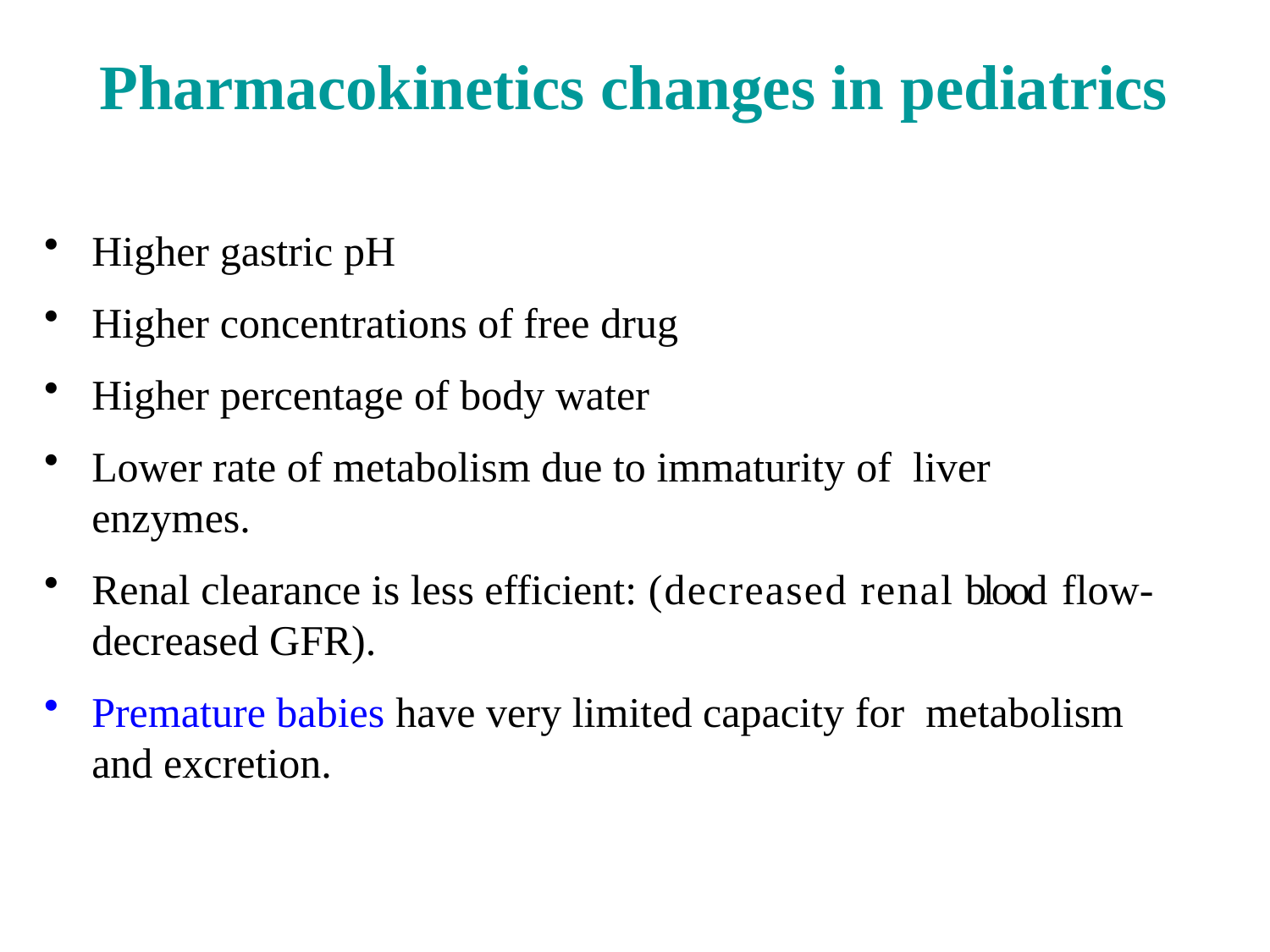

# Pharmacokinetics changes in pediatrics
Higher gastric pH
Higher concentrations of free drug
Higher percentage of body water
Lower rate of metabolism due to immaturity of  liver enzymes.
Renal clearance is less efficient: (decreased renal blood  flow- decreased GFR).
Premature babies have very limited capacity for  metabolism and excretion.